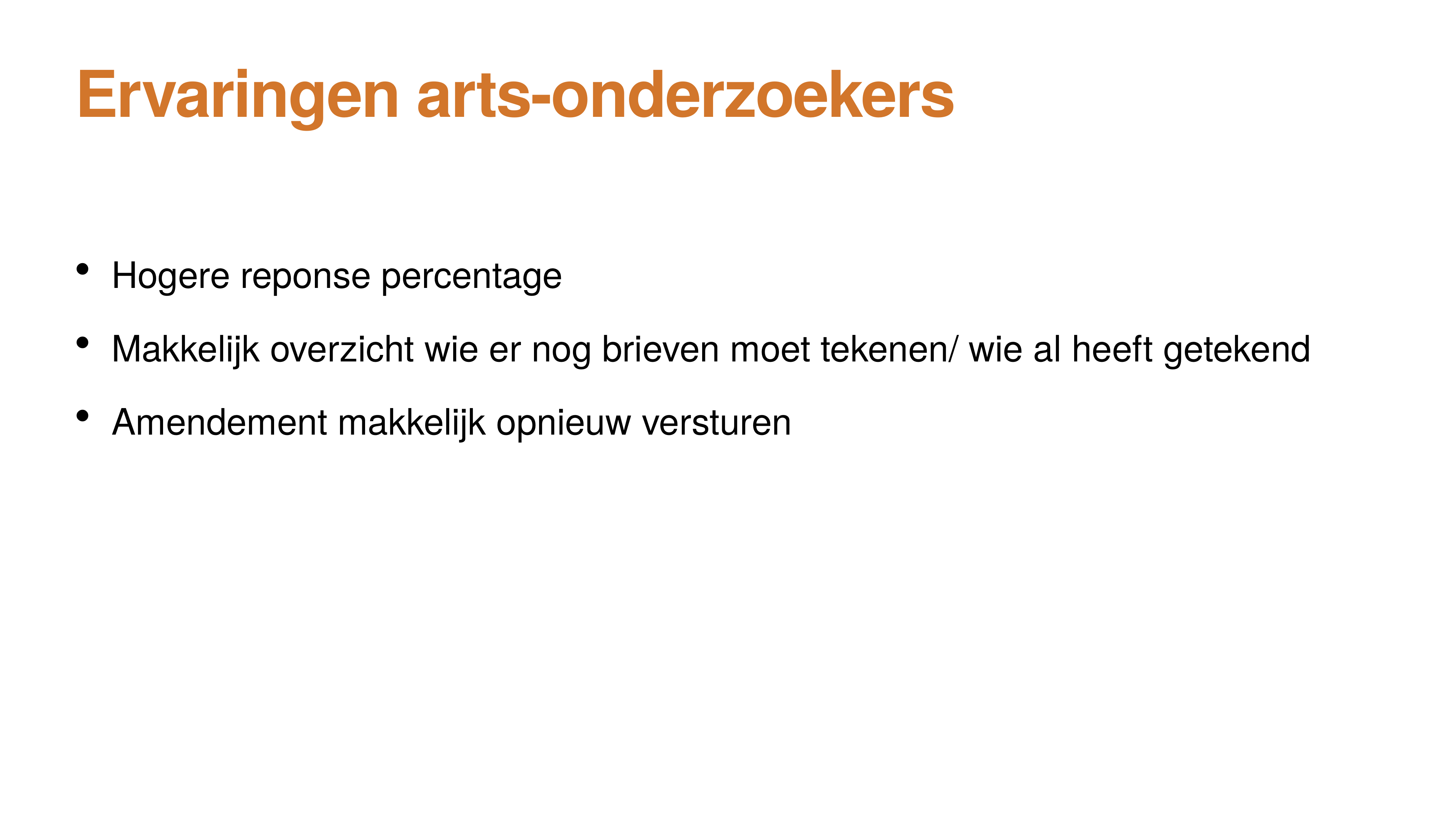

# Ervaringen arts-onderzoekers
Hogere reponse percentage
Makkelijk overzicht wie er nog brieven moet tekenen/ wie al heeft getekend
Amendement makkelijk opnieuw versturen